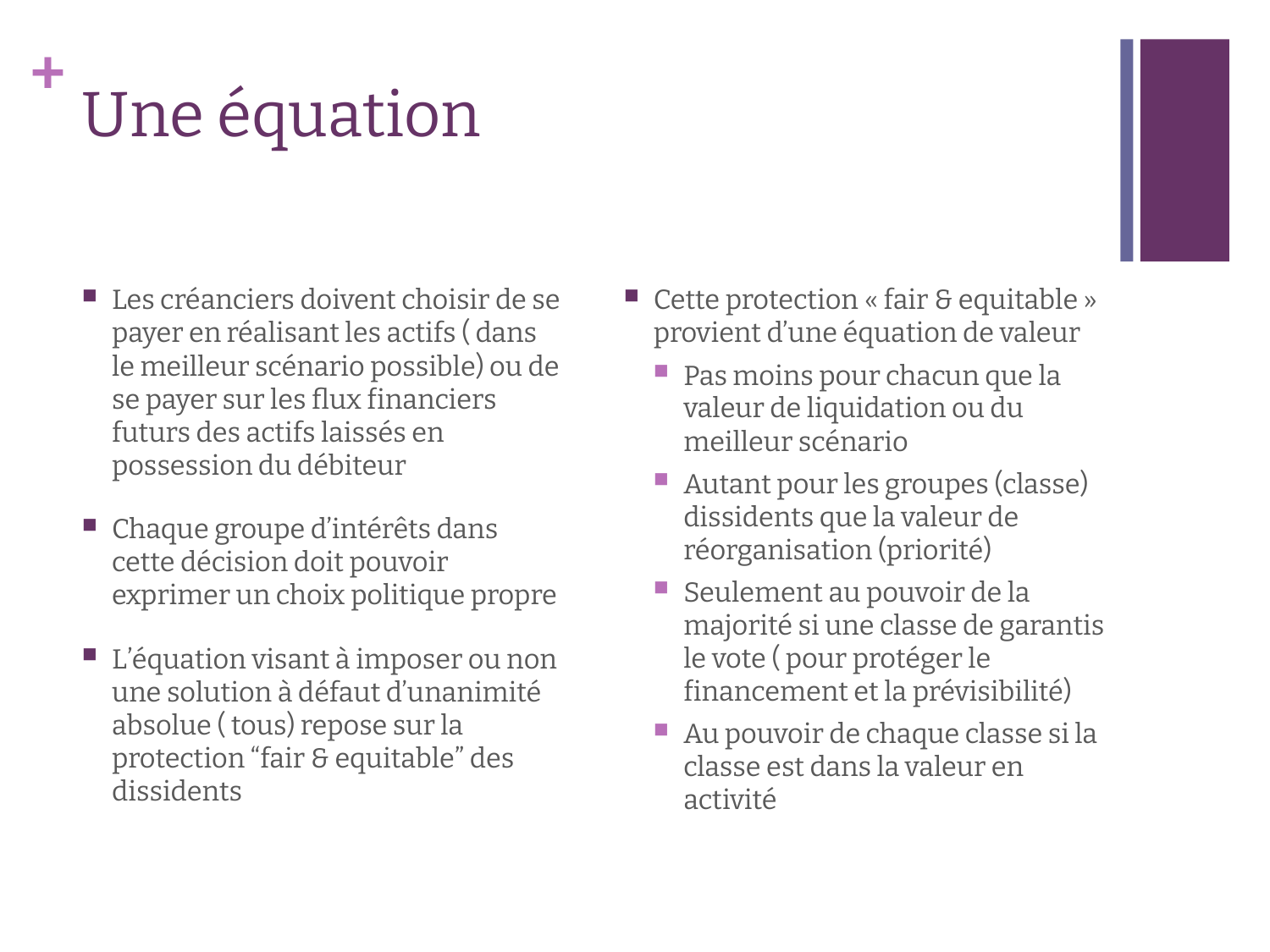

# Une équation
Les créanciers doivent choisir de se payer en réalisant les actifs ( dans le meilleur scénario possible) ou de se payer sur les flux financiers futurs des actifs laissés en possession du débiteur
Chaque groupe d’intérêts dans cette décision doit pouvoir exprimer un choix politique propre
L’équation visant à imposer ou non une solution à défaut d’unanimité absolue ( tous) repose sur la protection “fair & equitable” des dissidents
Cette protection « fair & equitable » provient d’une équation de valeur
Pas moins pour chacun que la valeur de liquidation ou du meilleur scénario
Autant pour les groupes (classe) dissidents que la valeur de réorganisation (priorité)
Seulement au pouvoir de la majorité si une classe de garantis le vote ( pour protéger le financement et la prévisibilité)
Au pouvoir de chaque classe si la classe est dans la valeur en activité
Gouvernance
Probabilité
Financement